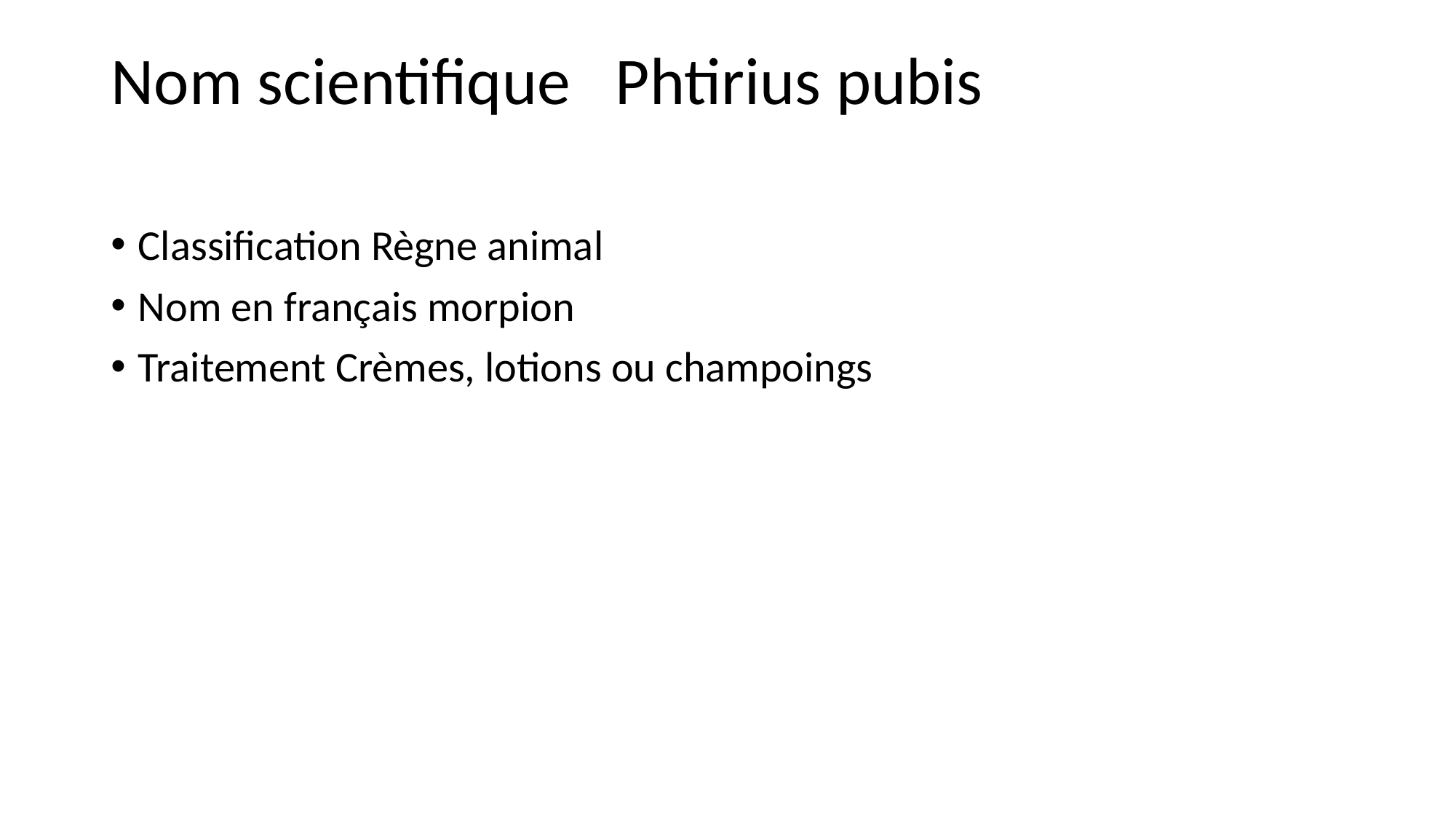

# Nom scientifique   Phtirius pubis
Classification Règne animal
Nom en français morpion
Traitement Crèmes, lotions ou champoings